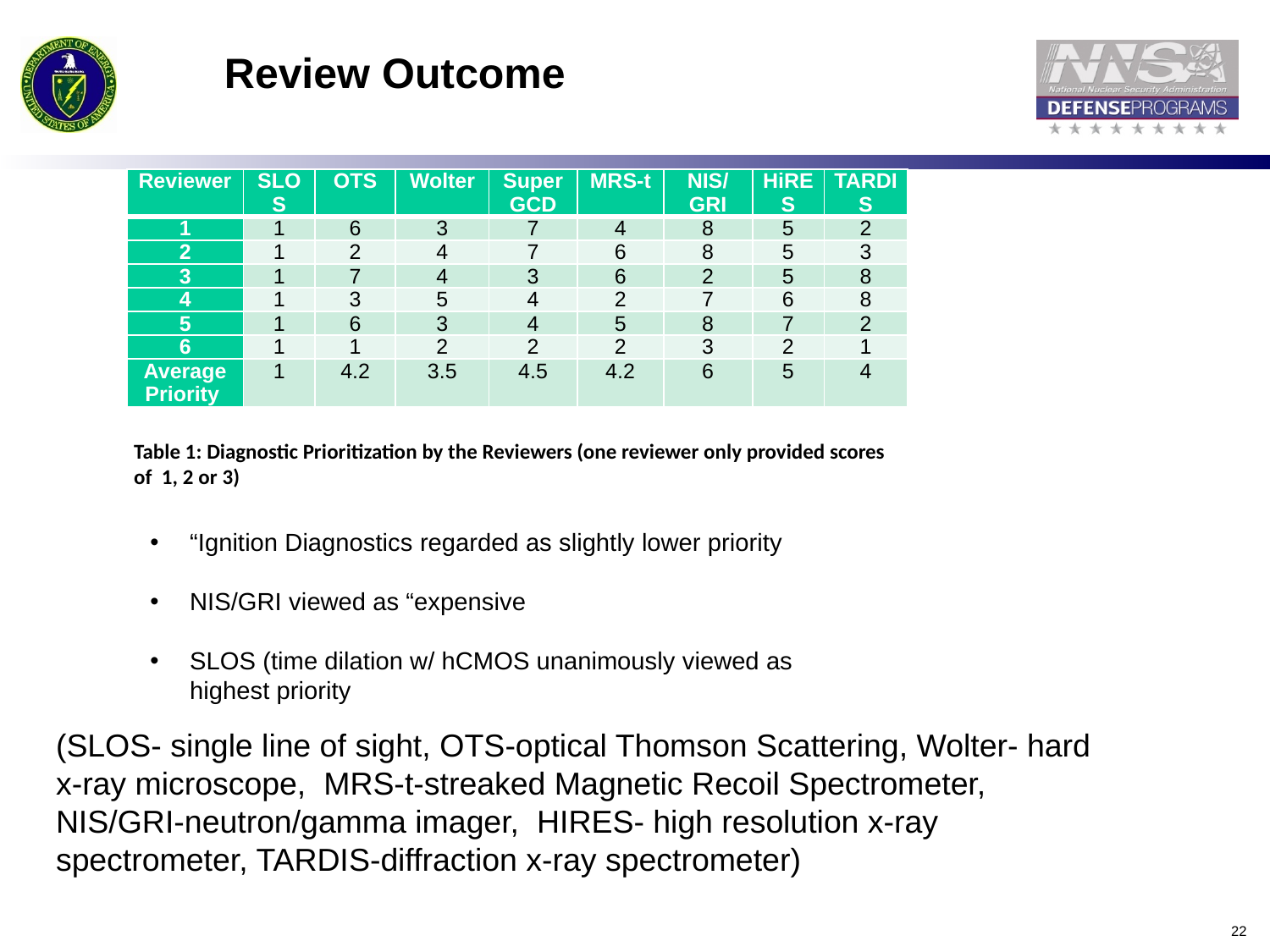

# Review Outcome
| Reviewer | SLOS | OTS | Wolter | Super GCD | MRS-t | NIS/GRI | HiRES | TARDIS |
| --- | --- | --- | --- | --- | --- | --- | --- | --- |
| 1 | 1 | 6 | 3 | 7 | 4 | 8 | 5 | 2 |
| 2 | 1 | 2 | 4 | 7 | 6 | 8 | 5 | 3 |
| 3 | 1 | 7 | 4 | 3 | 6 | 2 | 5 | 8 |
| 4 | 1 | 3 | 5 | 4 | 2 | 7 | 6 | 8 |
| 5 | 1 | 6 | 3 | 4 | 5 | 8 | 7 | 2 |
| 6 | 1 | 1 | 2 | 2 | 2 | 3 | 2 | 1 |
| Average Priority | 1 | 4.2 | 3.5 | 4.5 | 4.2 | 6 | 5 | 4 |
Table 1: Diagnostic Prioritization by the Reviewers (one reviewer only provided scores of  1, 2 or 3)

“Ignition Diagnostics regarded as slightly lower priority

NIS/GRI viewed as “expensive

SLOS (time dilation w/ hCMOS unanimously viewed as highest priority
(SLOS- single line of sight, OTS-optical Thomson Scattering, Wolter- hard x-ray microscope,  MRS-t-streaked Magnetic Recoil Spectrometer, NIS/GRI-neutron/gamma imager,  HIRES- high resolution x-ray spectrometer, TARDIS-diffraction x-ray spectrometer)